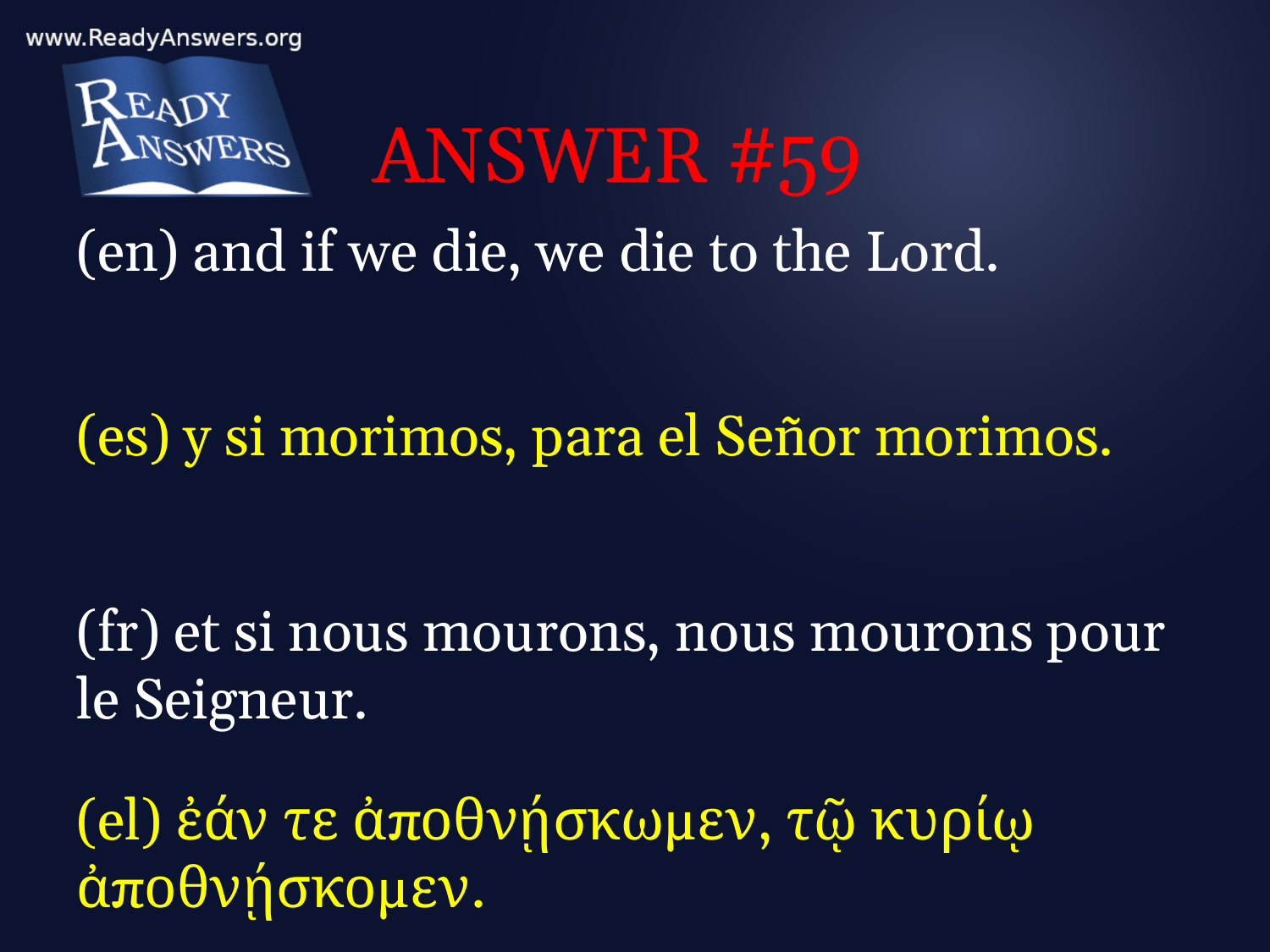

# ANSWER #59
(en) and if we die, we die to the Lord.
(es) y si morimos, para el Señor morimos.
(fr) et si nous mourons, nous mourons pour le Seigneur.
(el) ἐάν τε ἀποθνῄσκωμεν, τῷ κυρίῳ ἀποθνῄσκομεν.